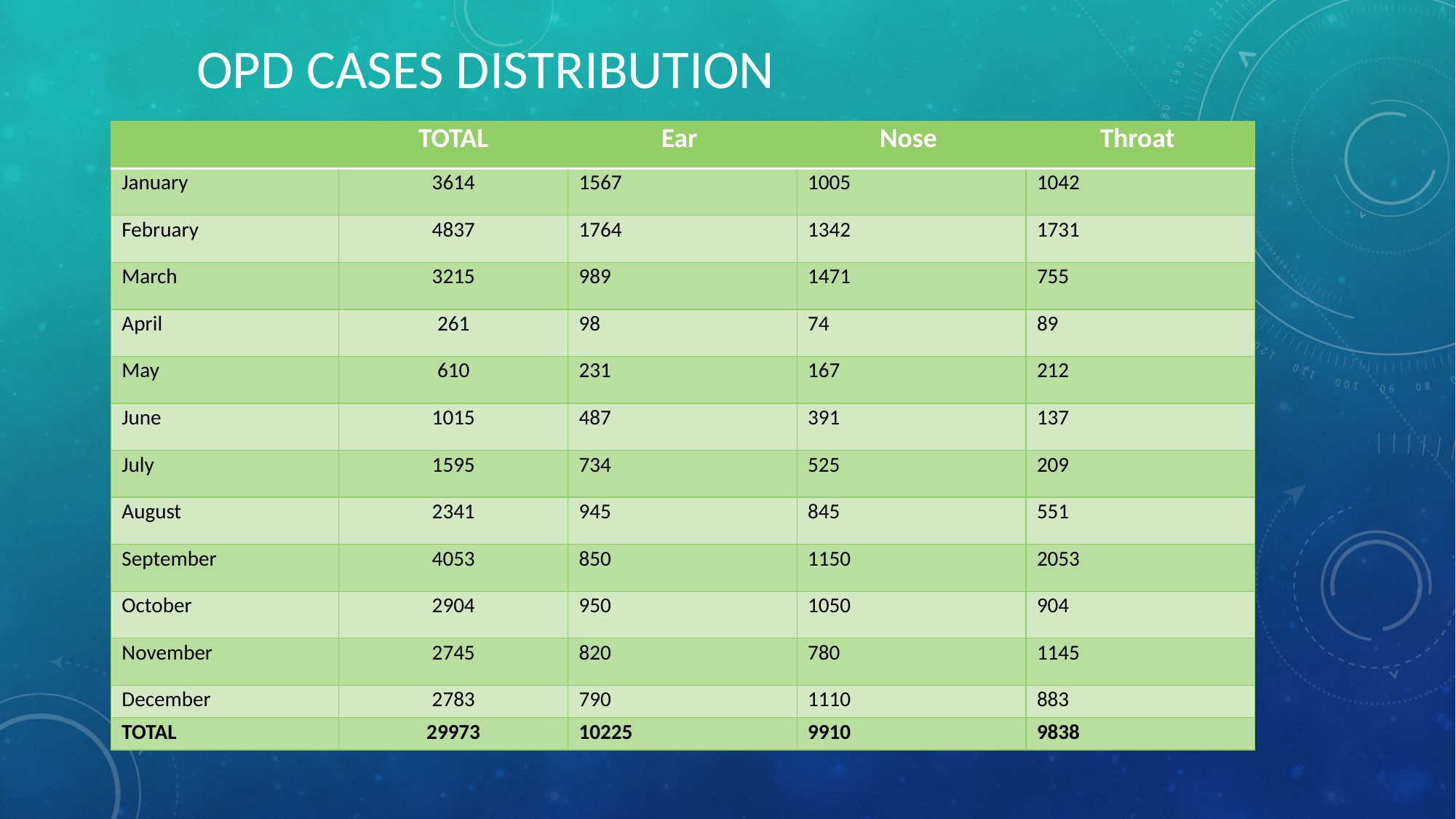

# Opd cases distribution
|  | TOTAL | Ear | Nose | Throat |
| --- | --- | --- | --- | --- |
| January | 3614 | 1567 | 1005 | 1042 |
| February | 4837 | 1764 | 1342 | 1731 |
| March | 3215 | 989 | 1471 | 755 |
| April | 261 | 98 | 74 | 89 |
| May | 610 | 231 | 167 | 212 |
| June | 1015 | 487 | 391 | 137 |
| July | 1595 | 734 | 525 | 209 |
| August | 2341 | 945 | 845 | 551 |
| September | 4053 | 850 | 1150 | 2053 |
| October | 2904 | 950 | 1050 | 904 |
| November | 2745 | 820 | 780 | 1145 |
| December | 2783 | 790 | 1110 | 883 |
| TOTAL | 29973 | 10225 | 9910 | 9838 |